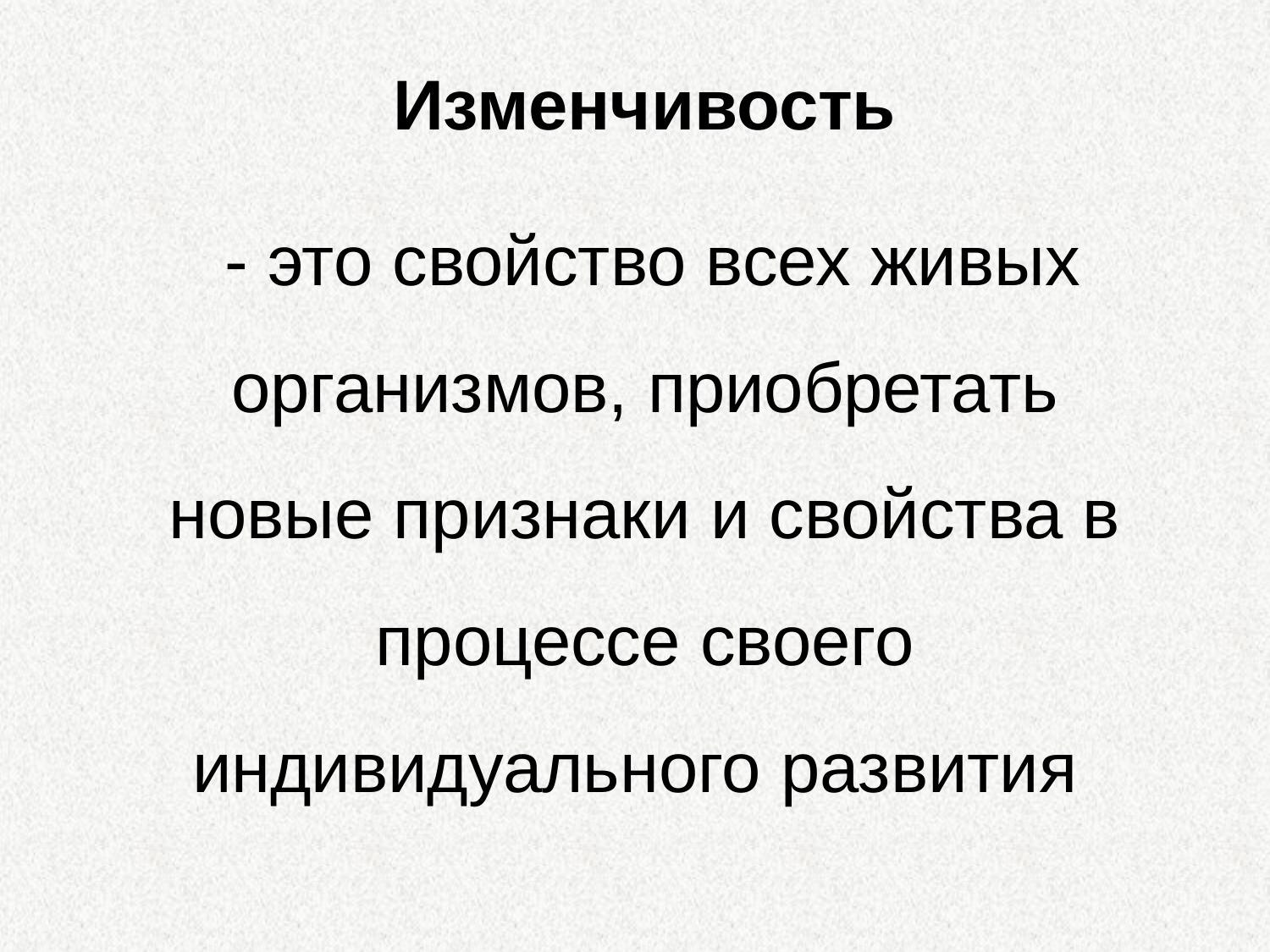

# Изменчивость
 - это свойство всех живых организмов, приобретать новые признаки и свойства в процессе своего индивидуального развития